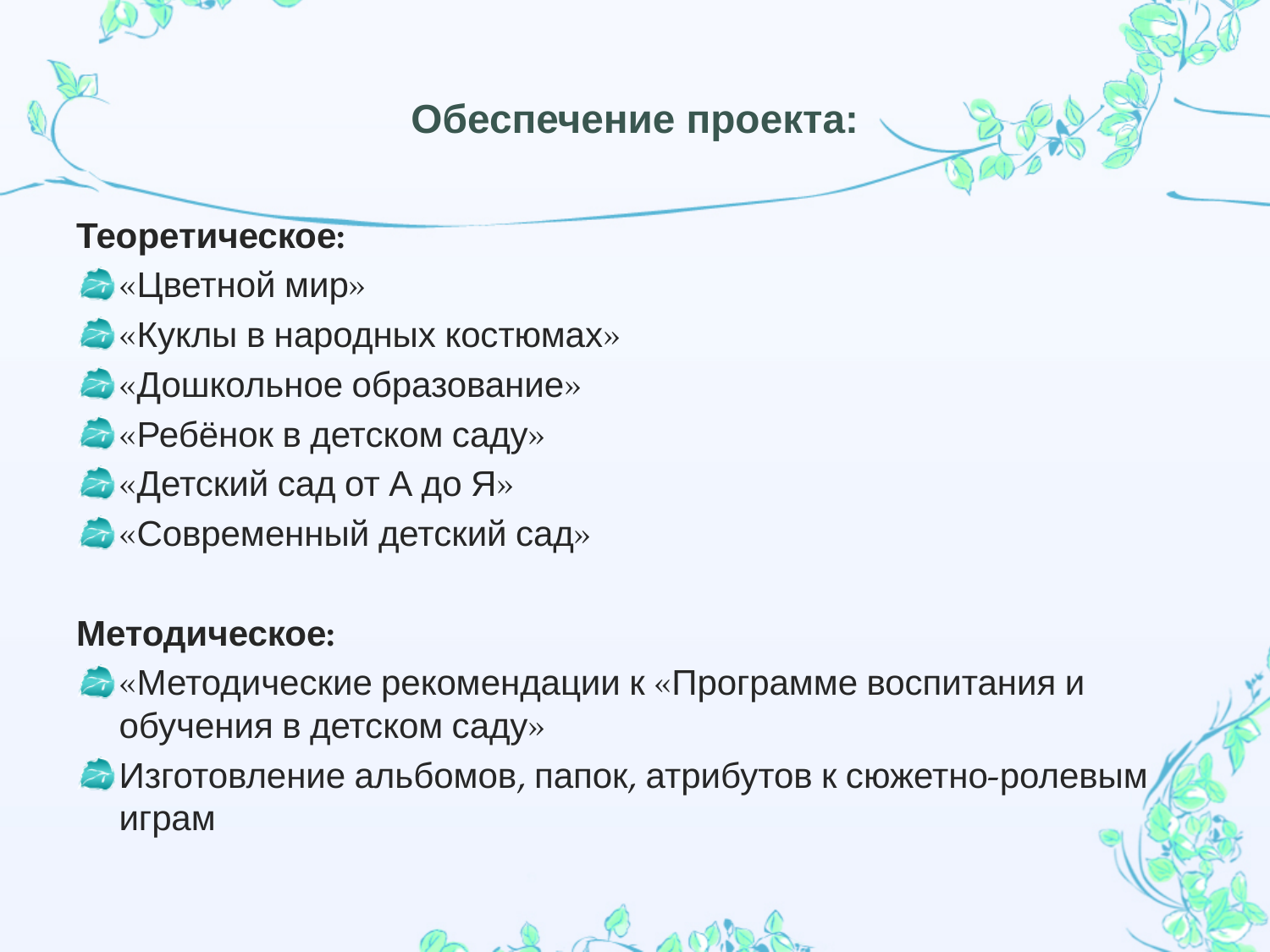

# Обеспечение проекта:
Теоретическое:
«Цветной мир»
«Куклы в народных костюмах»
«Дошкольное образование»
«Ребёнок в детском саду»
«Детский сад от А до Я»
«Современный детский сад»

Методическое:
«Методические рекомендации к «Программе воспитания и обучения в детском саду»
Изготовление альбомов, папок, атрибутов к сюжетно-ролевым играм